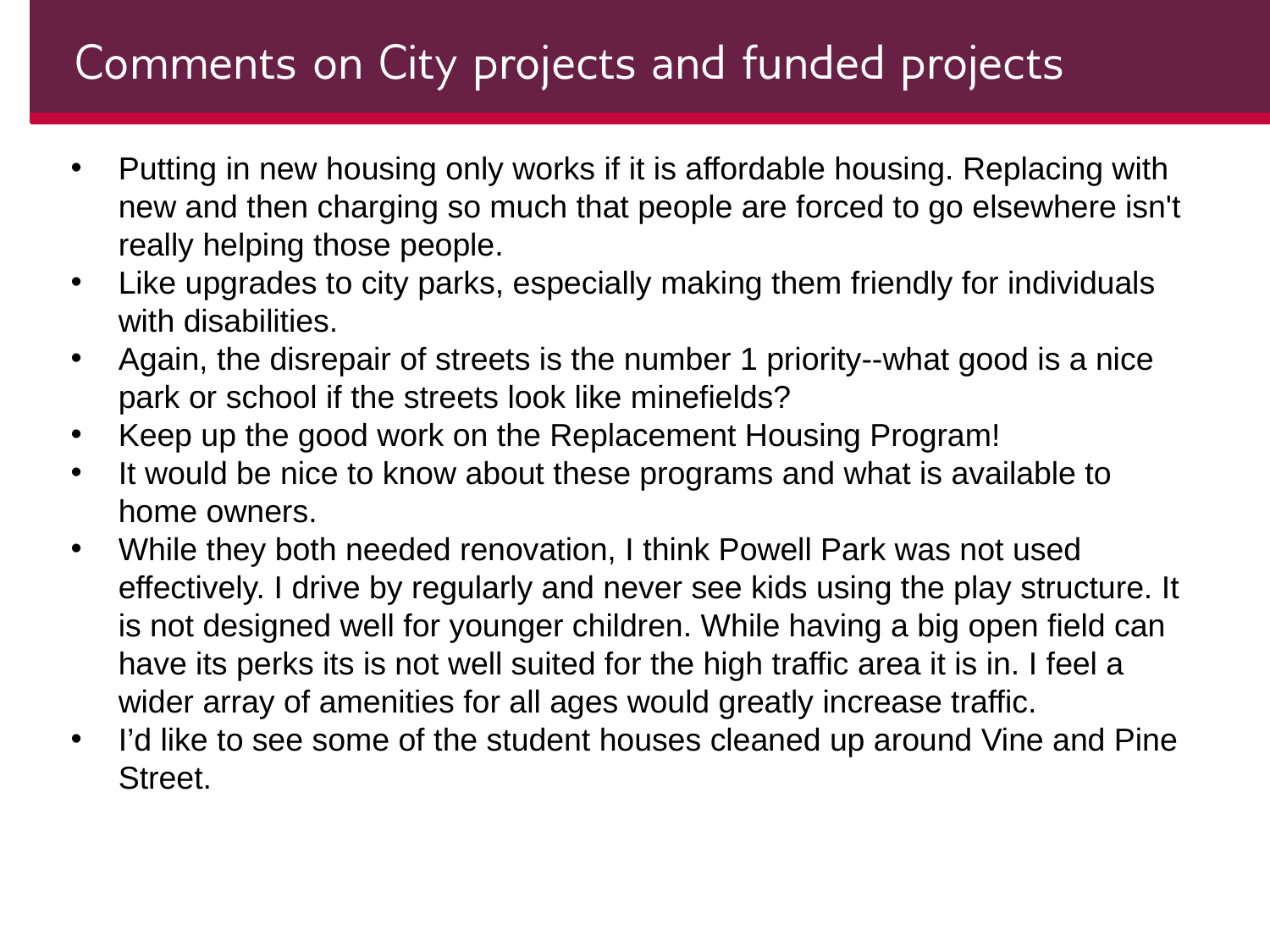

Comments on City projects and funded projects
Putting in new housing only works if it is affordable housing. Replacing with new and then charging so much that people are forced to go elsewhere isn't really helping those people.
Like upgrades to city parks, especially making them friendly for individuals with disabilities.
Again, the disrepair of streets is the number 1 priority--what good is a nice park or school if the streets look like minefields?
Keep up the good work on the Replacement Housing Program!
It would be nice to know about these programs and what is available to home owners.
While they both needed renovation, I think Powell Park was not used effectively. I drive by regularly and never see kids using the play structure. It is not designed well for younger children. While having a big open field can have its perks its is not well suited for the high traffic area it is in. I feel a wider array of amenities for all ages would greatly increase traffic.
I’d like to see some of the student houses cleaned up around Vine and Pine Street.